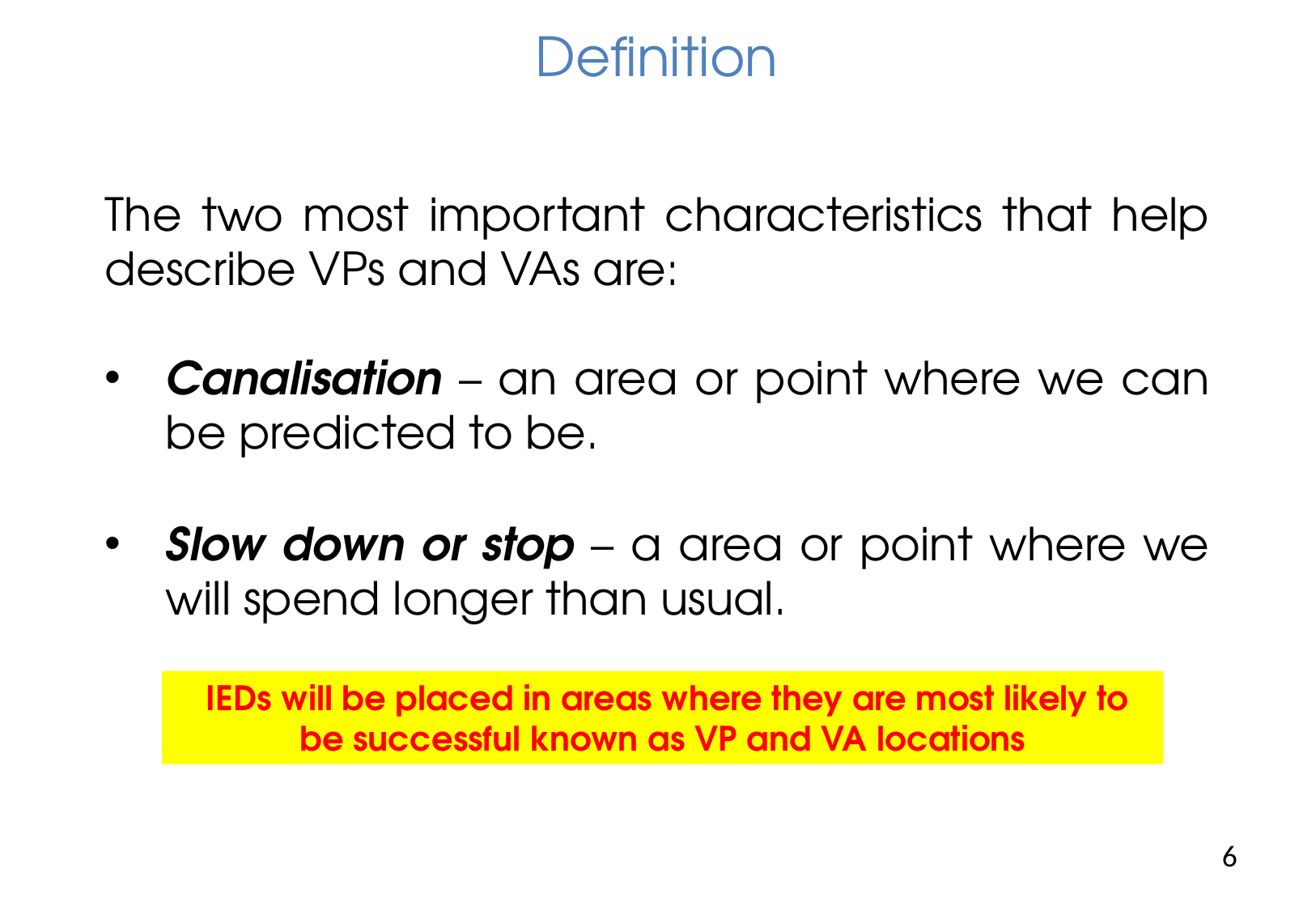

Definition
The two most important characteristics that help describe VPs and VAs are:

Canalisation – an area or point where we can be predicted to be.

Slow down or stop – a area or point where we will spend longer than usual.
 IEDs will be placed in areas where they are most likely to be successful known as VP and VA locations
6